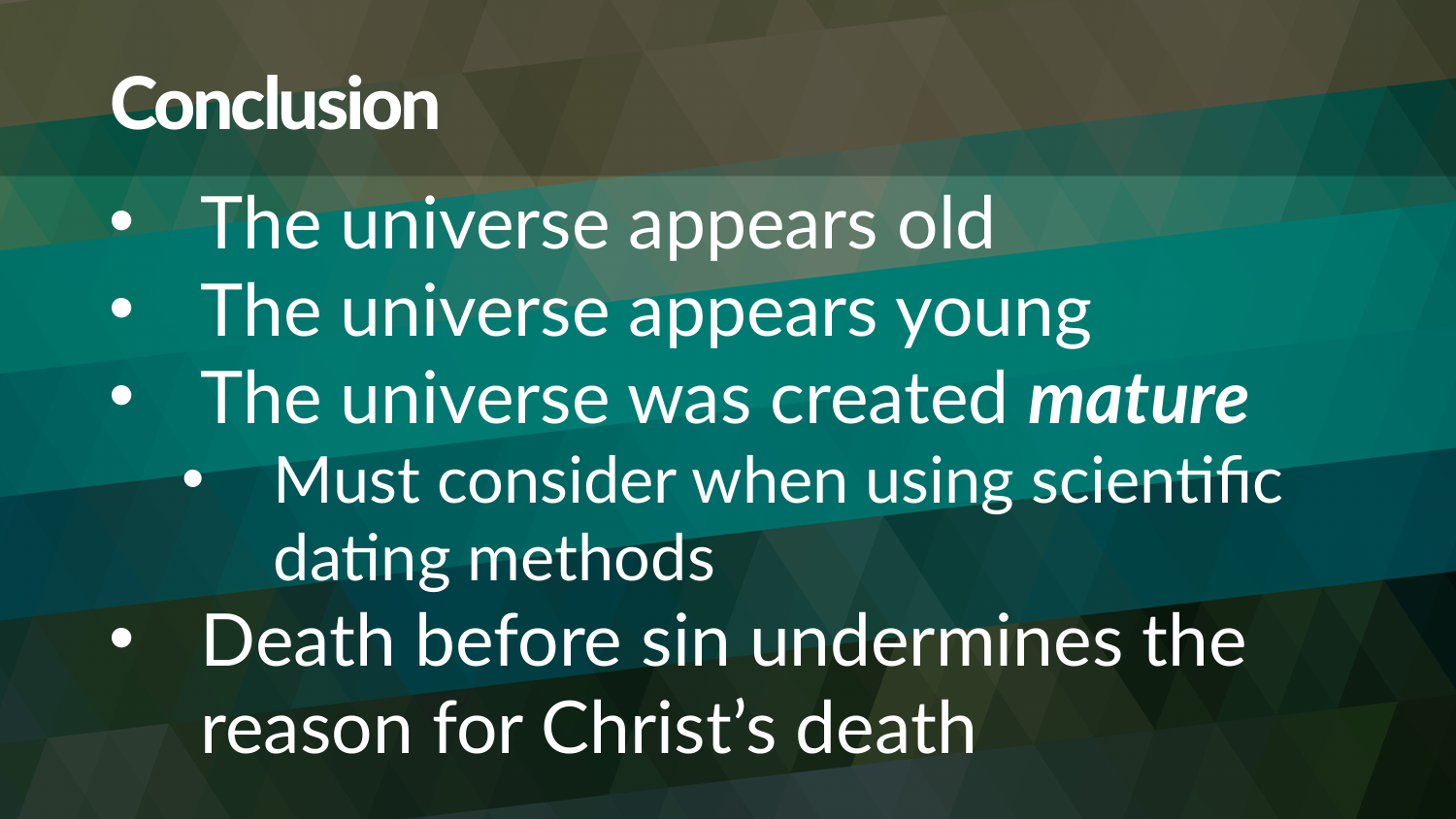

# Conclusion
The universe appears old
The universe appears young
The universe was created mature
Must consider when using scientific dating methods
Death before sin undermines the reason for Christ’s death